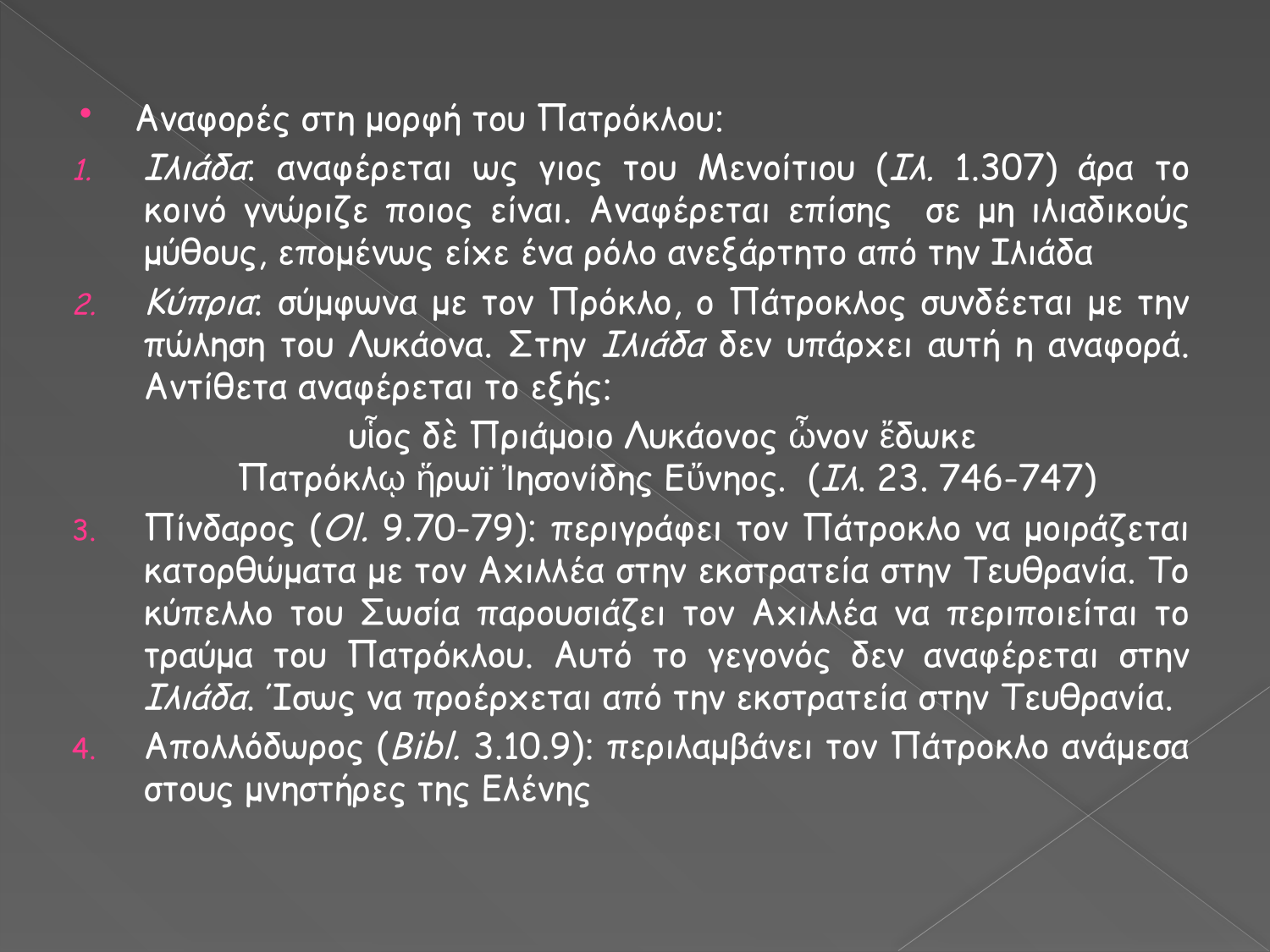

Αναφορές στη μορφή του Πατρόκλου:
Ιλιάδα: αναφέρεται ως γιος του Μενοίτιου (Ιλ. 1.307) άρα το κοινό γνώριζε ποιος είναι. Αναφέρεται επίσης  σε μη ιλιαδικούς μύθους, επομένως είχε ένα ρόλο ανεξάρτητο από την Ιλιάδα
Κύπρια: σύμφωνα με τον Πρόκλο, ο Πάτροκλος συνδέεται με την πώληση του Λυκάονα. Στην Ιλιάδα δεν υπάρχει αυτή η αναφορά. Αντίθετα αναφέρεται το εξής:
         υἷος δὲ Πριάμοιο Λυκάονος ὦνον ἔδωκε
Πατρόκλῳ ἥρωϊ Ἰησονίδης Εὔνηος.  (Ιλ. 23. 746-747)
Πίνδαρος (Ol. 9.70-79): περιγράφει τον Πάτροκλο να μοιράζεται κατορθώματα με τον Αχιλλέα στην εκστρατεία στην Τευθρανία. Το κύπελλο του Σωσία παρουσιάζει τον Αχιλλέα να περιποιείται το τραύμα του Πατρόκλου. Αυτό το γεγονός δεν αναφέρεται στην Ιλιάδα. Ίσως να προέρχεται από την εκστρατεία στην Τευθρανία.
Απολλόδωρος (Bibl. 3.10.9): περιλαμβάνει τον Πάτροκλο ανάμεσα στους μνηστήρες της Ελένης